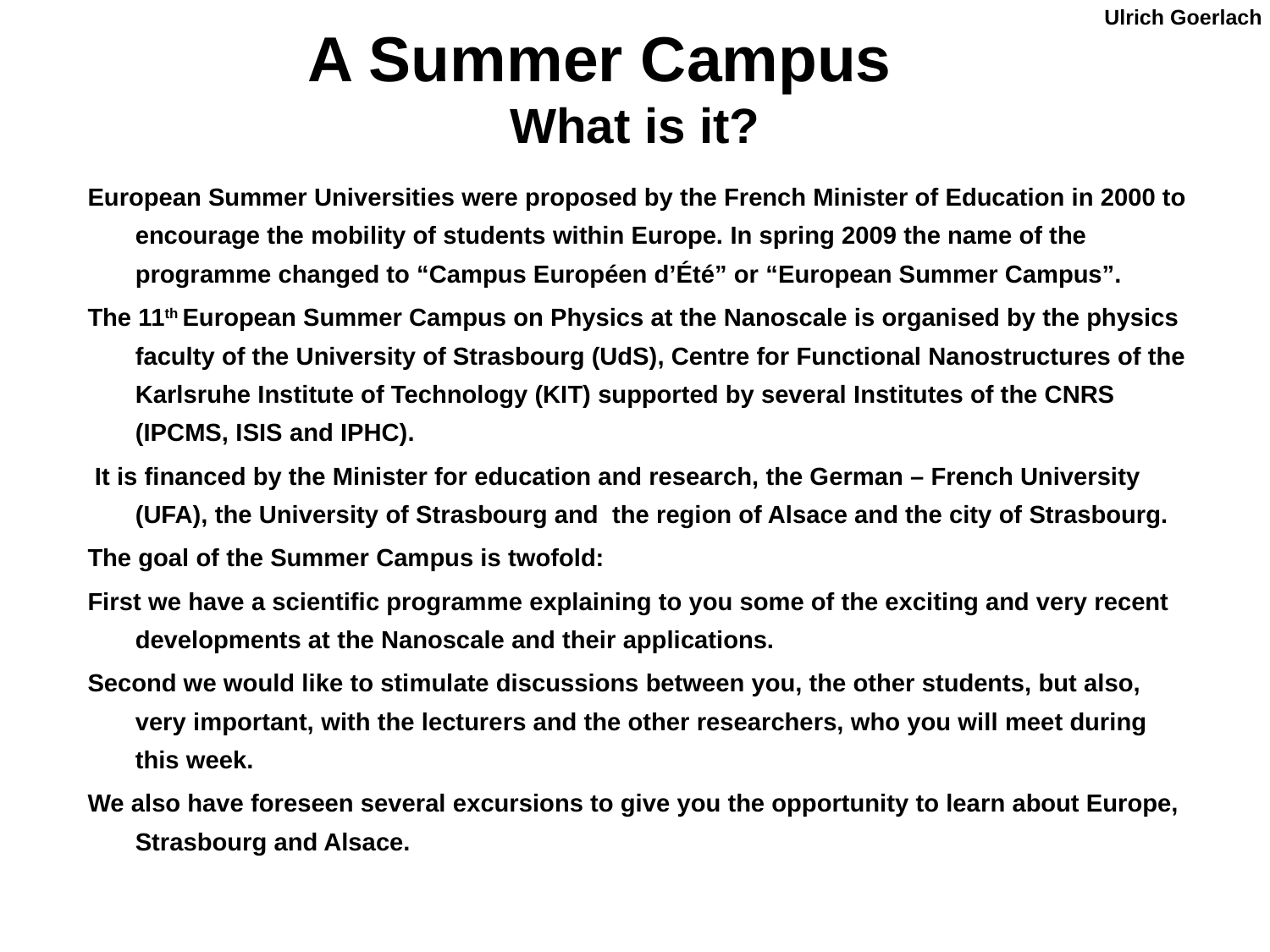

# A Summer Campus What is it?
European Summer Universities were proposed by the French Minister of Education in 2000 to encourage the mobility of students within Europe. In spring 2009 the name of the programme changed to “Campus Européen d’Été” or “European Summer Campus”.
The 11th European Summer Campus on Physics at the Nanoscale is organised by the physics faculty of the University of Strasbourg (UdS), Centre for Functional Nanostructures of the Karlsruhe Institute of Technology (KIT) supported by several Institutes of the CNRS (IPCMS, ISIS and IPHC).
 It is financed by the Minister for education and research, the German – French University (UFA), the University of Strasbourg and  the region of Alsace and the city of Strasbourg.
The goal of the Summer Campus is twofold:
First we have a scientific programme explaining to you some of the exciting and very recent developments at the Nanoscale and their applications.
Second we would like to stimulate discussions between you, the other students, but also, very important, with the lecturers and the other researchers, who you will meet during this week.
We also have foreseen several excursions to give you the opportunity to learn about Europe, Strasbourg and Alsace.